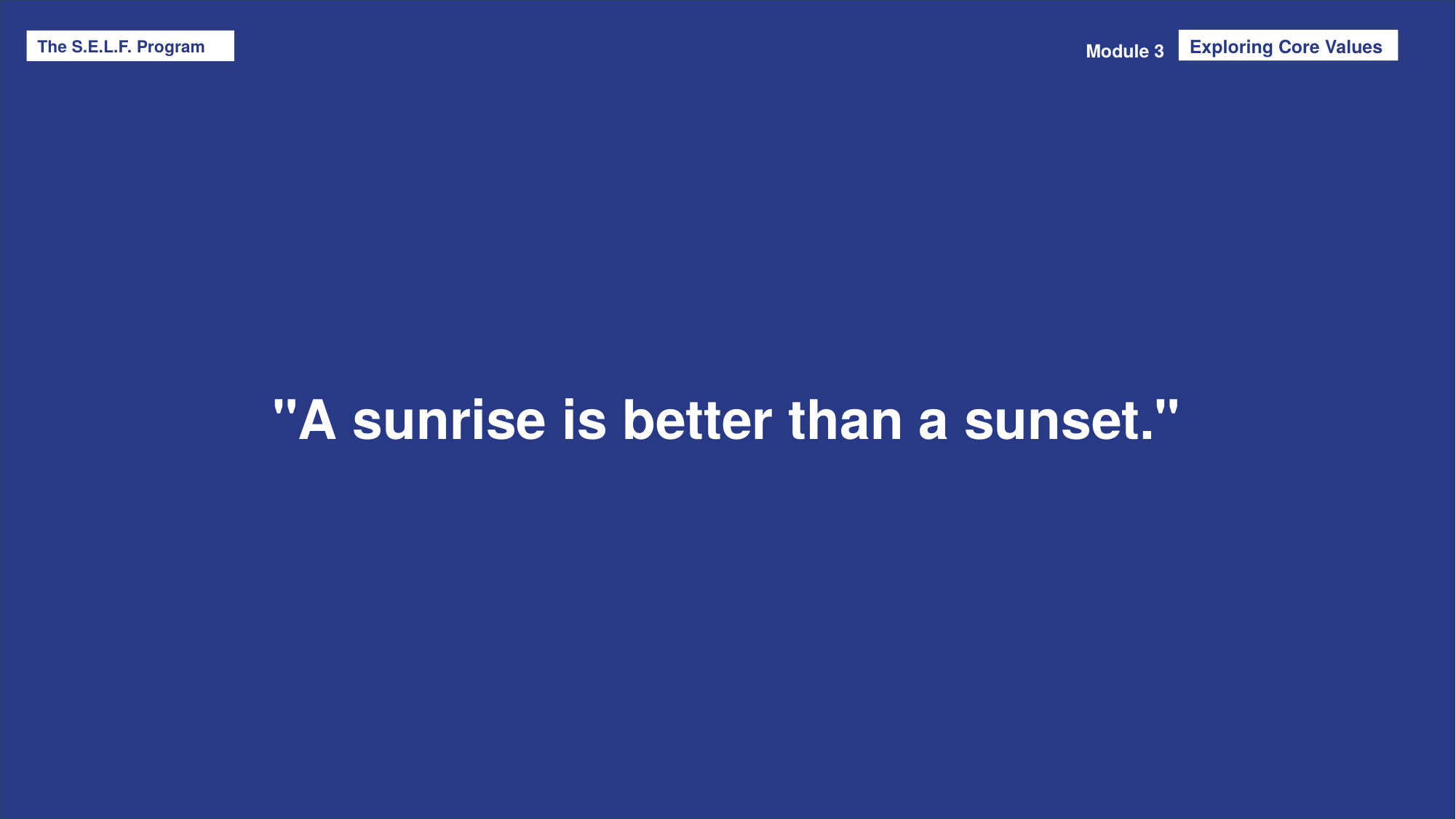

Exploring Core Values
The S.E.L.F. Program
Module 3
"A sunrise is better than a sunset."